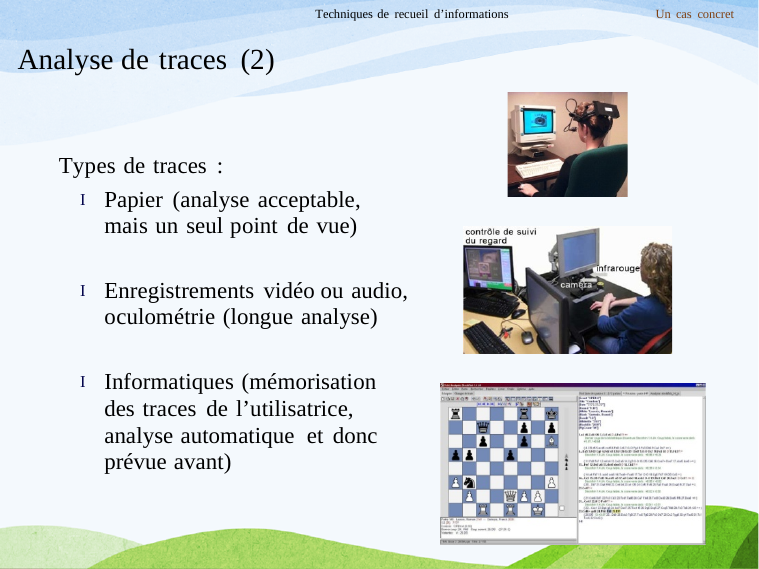

Techniques de recueil d’informations
Un cas concret
Analyse de traces (2)

Types de traces :
Papier (analyse acceptable,
mais un seul point de vue)
I

Enregistrements vidéo ou audio,
oculométrie (longue analyse)
I
Informatiques (mémorisation
des traces de l’utilisatrice, analyse automatique  et donc prévue avant)
I